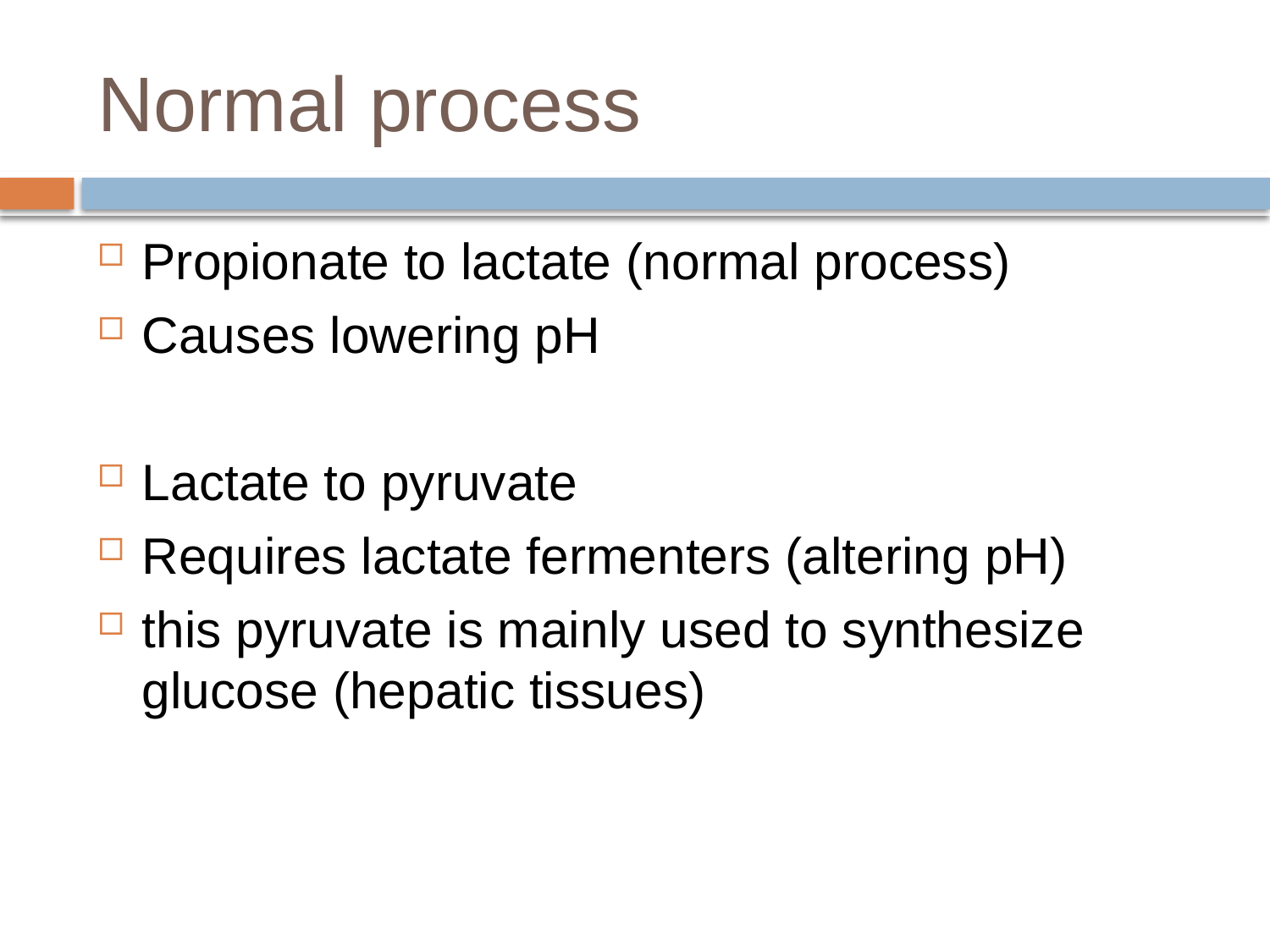

# Normal process
Propionate to lactate (normal process)
Causes lowering pH

Lactate to pyruvate
Requires lactate fermenters (altering pH)
this pyruvate is mainly used to synthesize glucose (hepatic tissues)